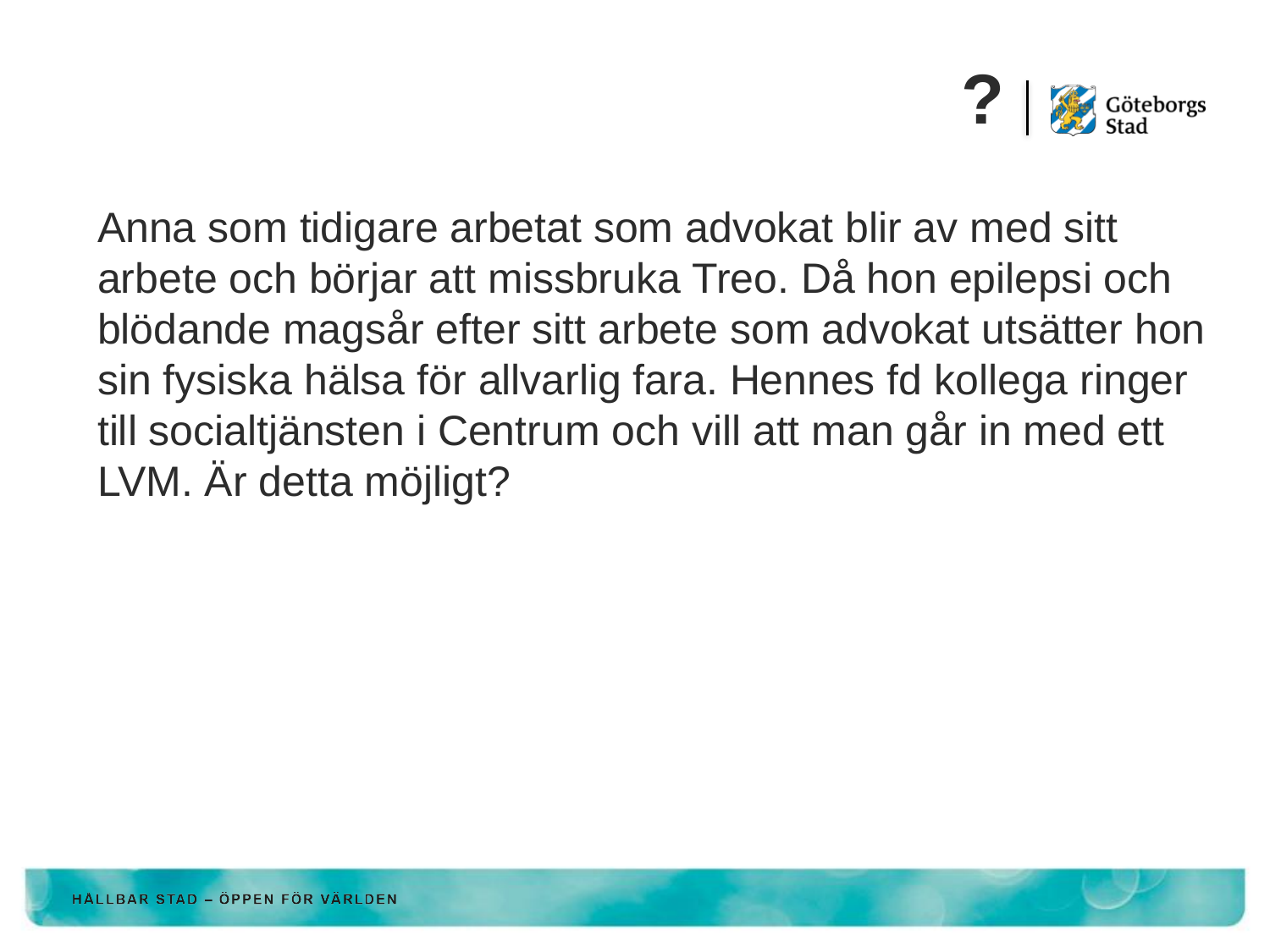

# ?
	Anna som tidigare arbetat som advokat blir av med sitt arbete och börjar att missbruka Treo. Då hon epilepsi och blödande magsår efter sitt arbete som advokat utsätter hon sin fysiska hälsa för allvarlig fara. Hennes fd kollega ringer till socialtjänsten i Centrum och vill att man går in med ett LVM. Är detta möjligt?